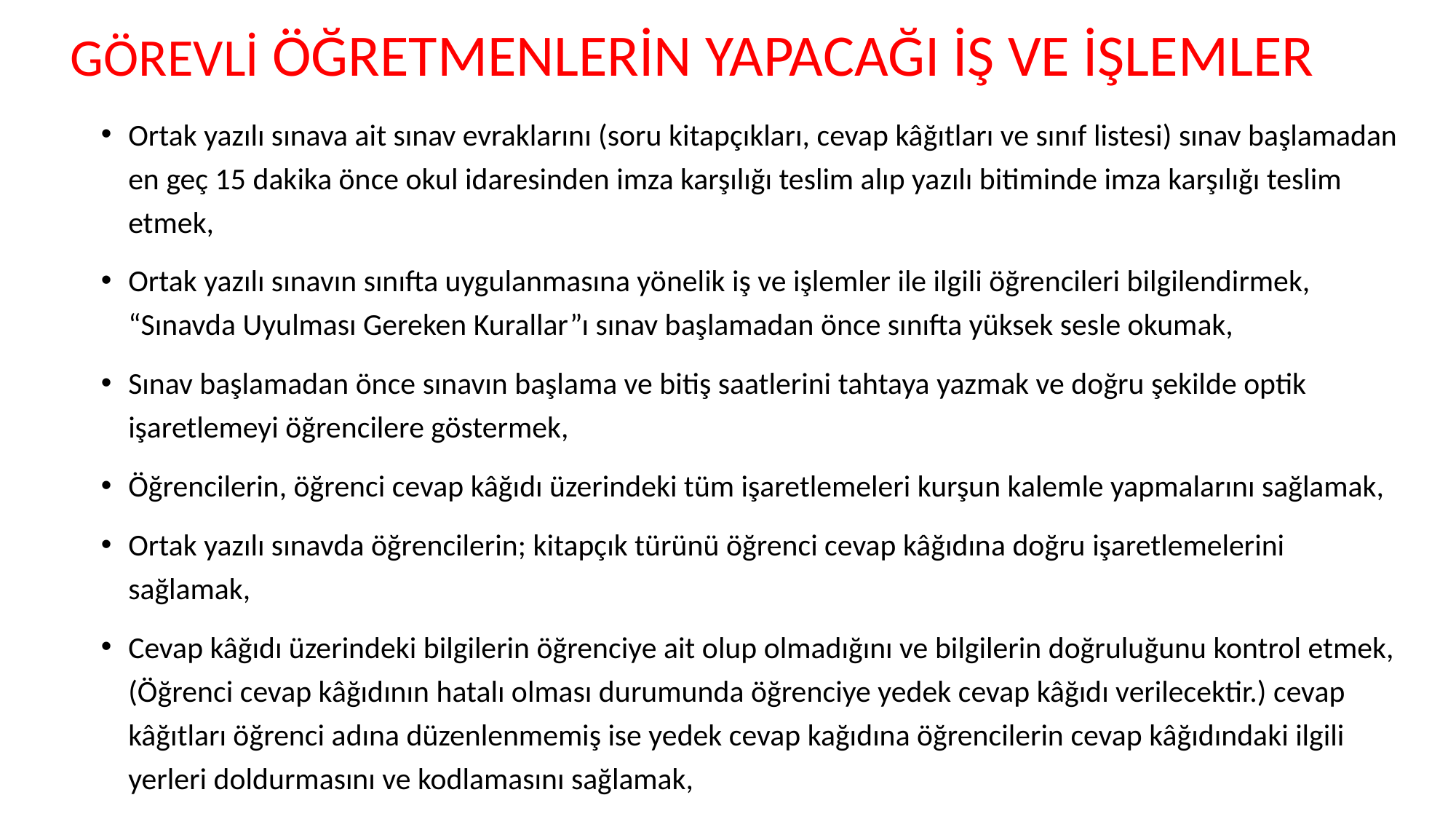

# GÖREVLİ ÖĞRETMENLERİN YAPACAĞI İŞ VE İŞLEMLER
Ortak yazılı sınava ait sınav evraklarını (soru kitapçıkları, cevap kâğıtları ve sınıf listesi) sınav başlamadan en geç 15 dakika önce okul idaresinden imza karşılığı teslim alıp yazılı bitiminde imza karşılığı teslim etmek,
Ortak yazılı sınavın sınıfta uygulanmasına yönelik iş ve işlemler ile ilgili öğrencileri bilgilendirmek, “Sınavda Uyulması Gereken Kurallar”ı sınav başlamadan önce sınıfta yüksek sesle okumak,
Sınav başlamadan önce sınavın başlama ve bitiş saatlerini tahtaya yazmak ve doğru şekilde optik işaretlemeyi öğrencilere göstermek,
Öğrencilerin, öğrenci cevap kâğıdı üzerindeki tüm işaretlemeleri kurşun kalemle yapmalarını sağlamak,
Ortak yazılı sınavda öğrencilerin; kitapçık türünü öğrenci cevap kâğıdına doğru işaretlemelerini sağlamak,
Cevap kâğıdı üzerindeki bilgilerin öğrenciye ait olup olmadığını ve bilgilerin doğruluğunu kontrol etmek, (Öğrenci cevap kâğıdının hatalı olması durumunda öğrenciye yedek cevap kâğıdı verilecektir.) cevap kâğıtları öğrenci adına düzenlenmemiş ise yedek cevap kağıdına öğrencilerin cevap kâğıdındaki ilgili yerleri doldurmasını ve kodlamasını sağlamak,